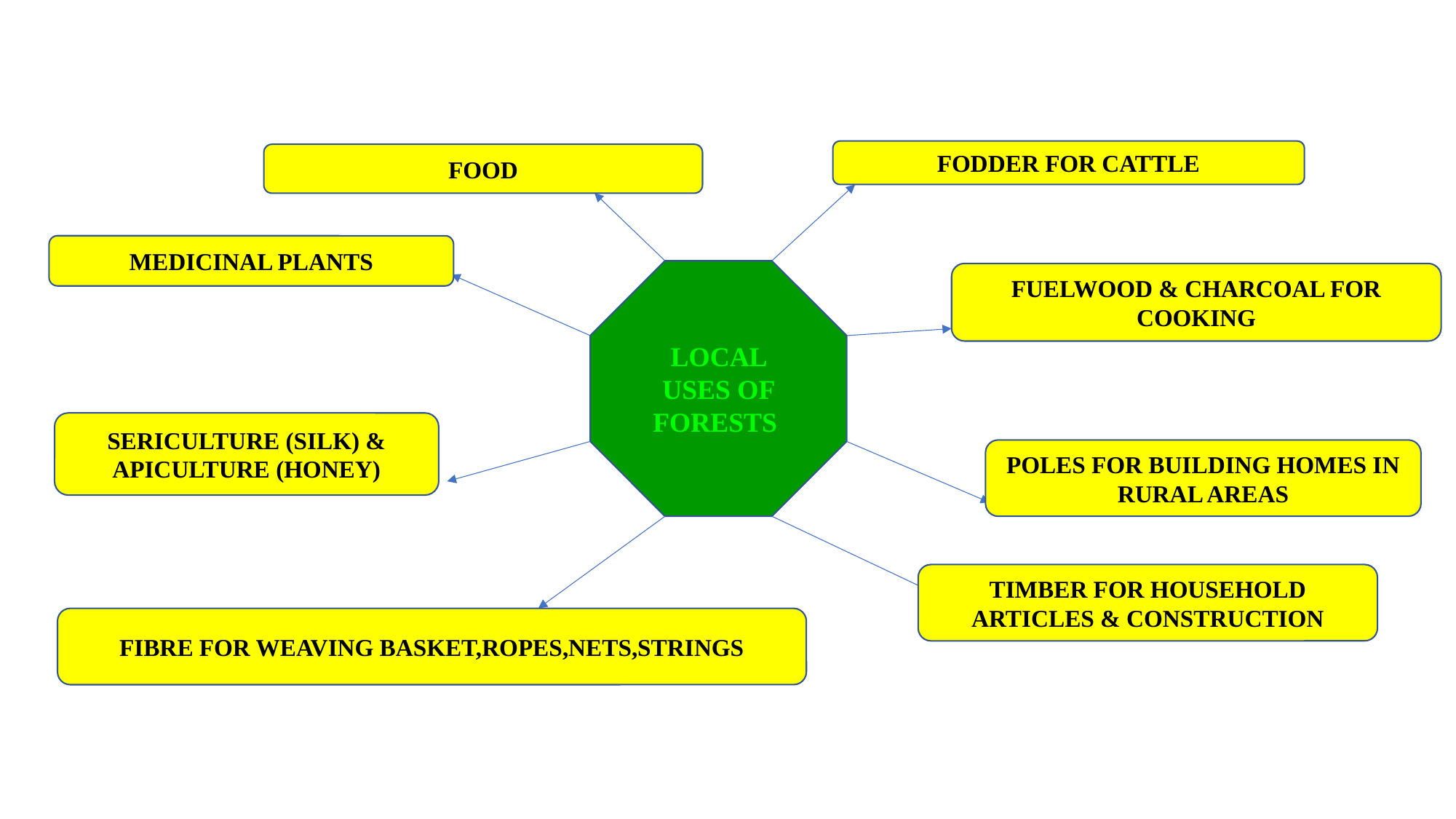

FODDER FOR CATTLE
FOOD
MEDICINAL PLANTS
LOCAL USES OF FORESTS
FUELWOOD & CHARCOAL FOR COOKING
SERICULTURE (SILK) & APICULTURE (HONEY)
POLES FOR BUILDING HOMES IN RURAL AREAS
TIMBER FOR HOUSEHOLD ARTICLES & CONSTRUCTION
FIBRE FOR WEAVING BASKET,ROPES,NETS,STRINGS